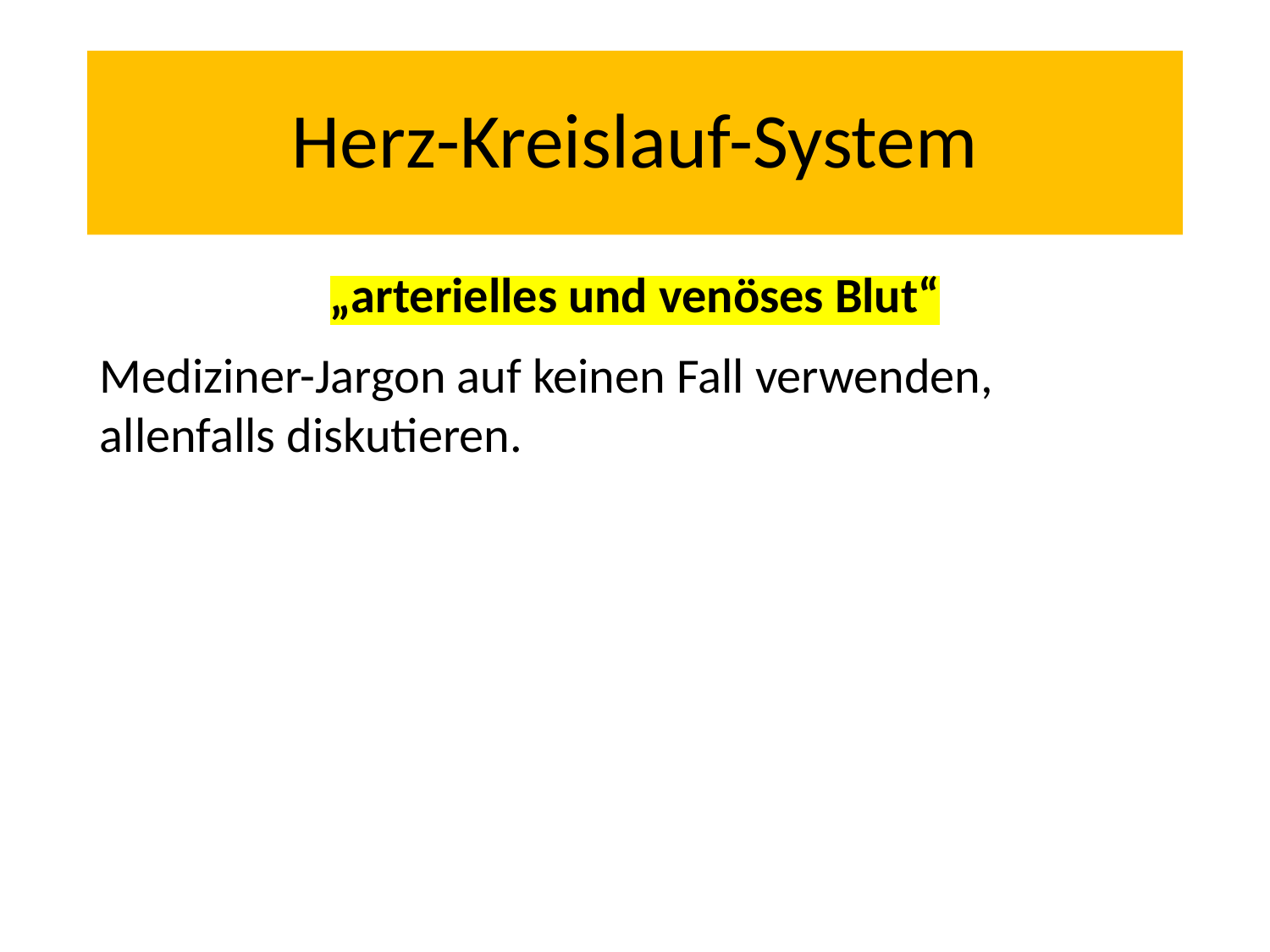

# Herz-Kreislauf-System
„arterielles und venöses Blut“
Mediziner-Jargon auf keinen Fall verwenden, allenfalls diskutieren.